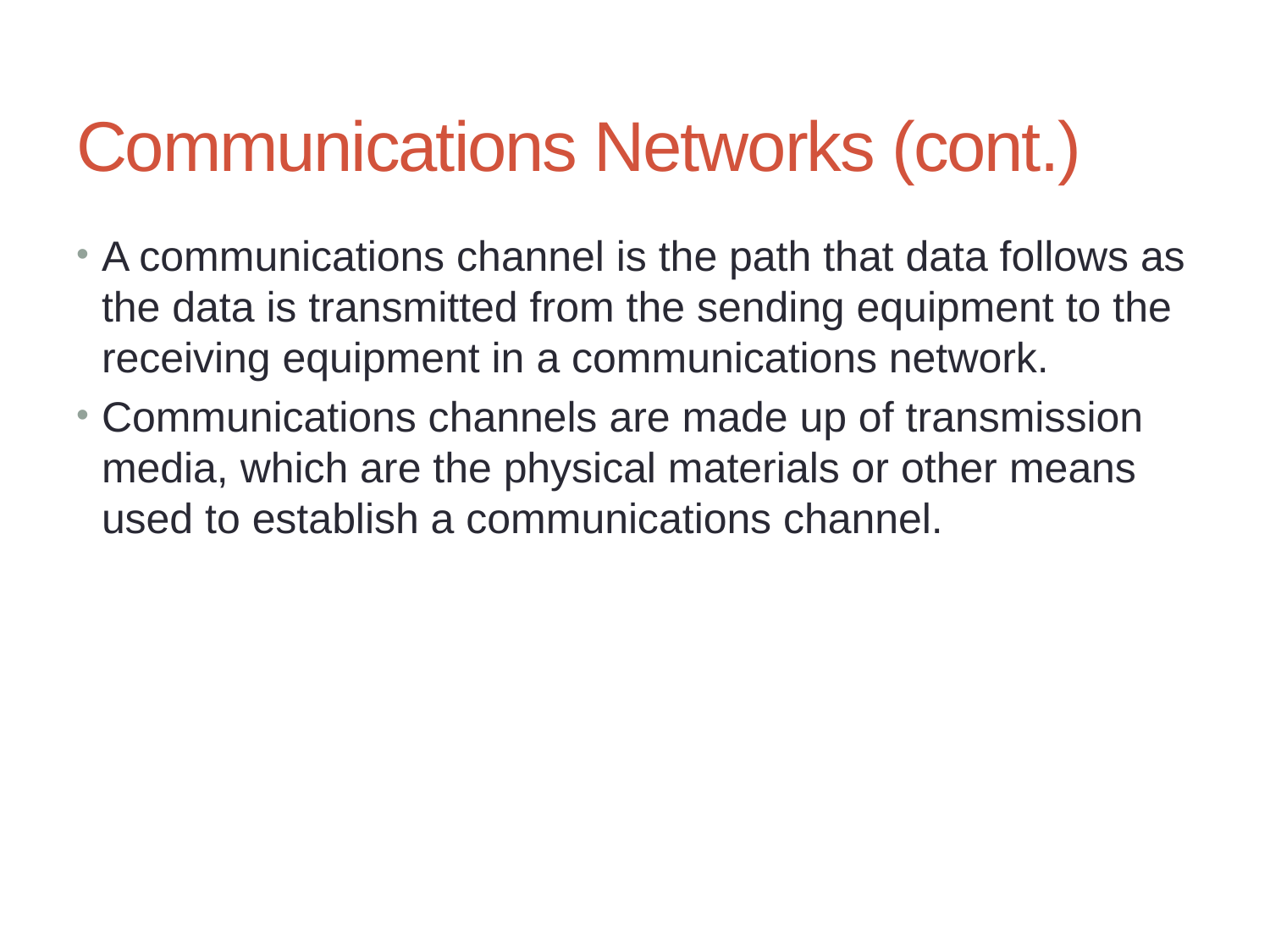

# Communications Networks (cont.)
A communications channel is the path that data follows as the data is transmitted from the sending equipment to the receiving equipment in a communications network.
Communications channels are made up of transmission media, which are the physical materials or other means used to establish a communications channel.